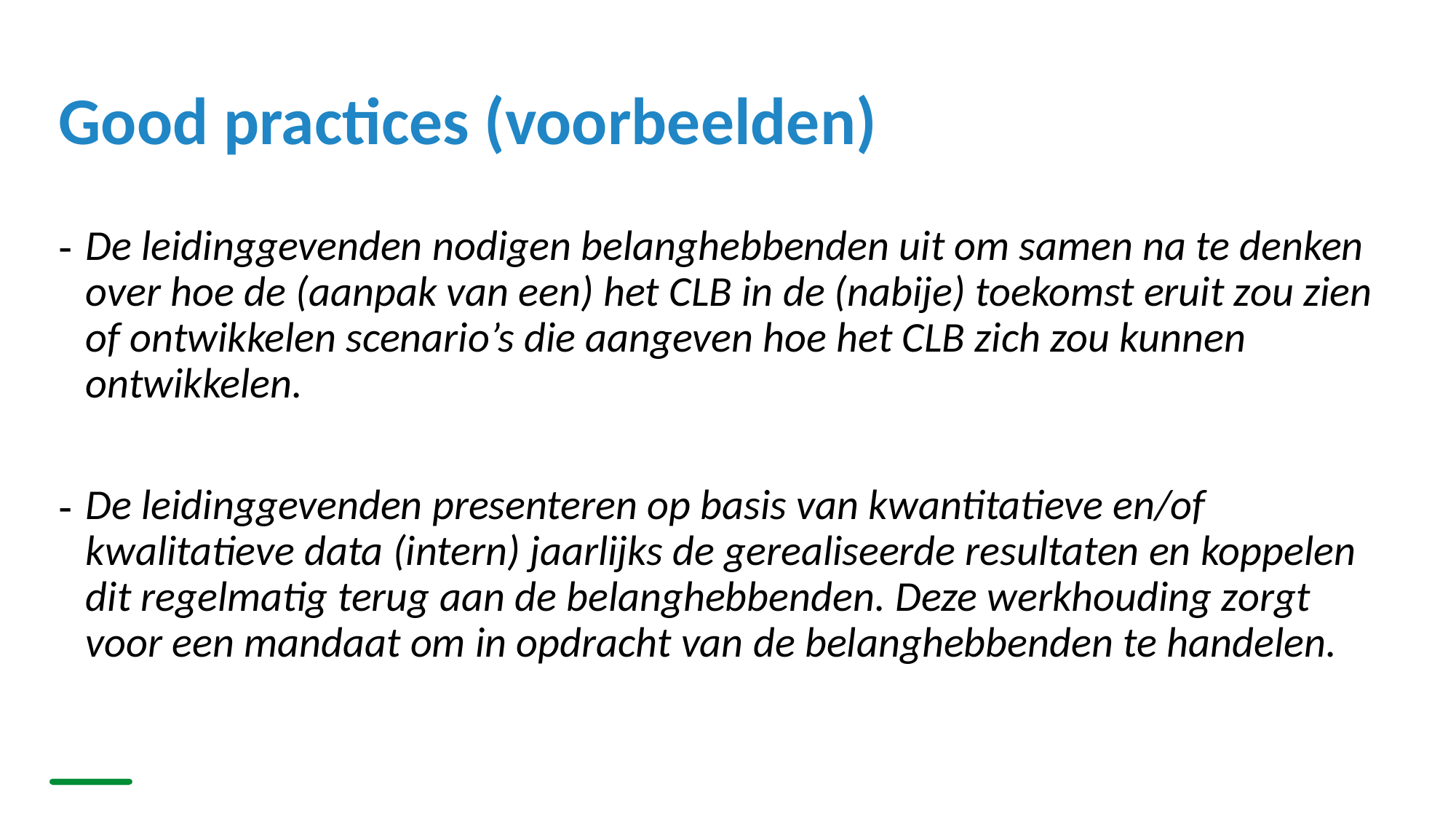

# Good practices (voorbeelden)
De leidinggevenden nodigen belanghebbenden uit om samen na te denken over hoe de (aanpak van een) het CLB in de (nabije) toekomst eruit zou zien of ontwikkelen scenario’s die aangeven hoe het CLB zich zou kunnen ontwikkelen.

De leidinggevenden presenteren op basis van kwantitatieve en/of kwalitatieve data (intern) jaarlijks de gerealiseerde resultaten en koppelen dit regelmatig terug aan de belanghebbenden. Deze werkhouding zorgt voor een mandaat om in opdracht van de belanghebbenden te handelen.